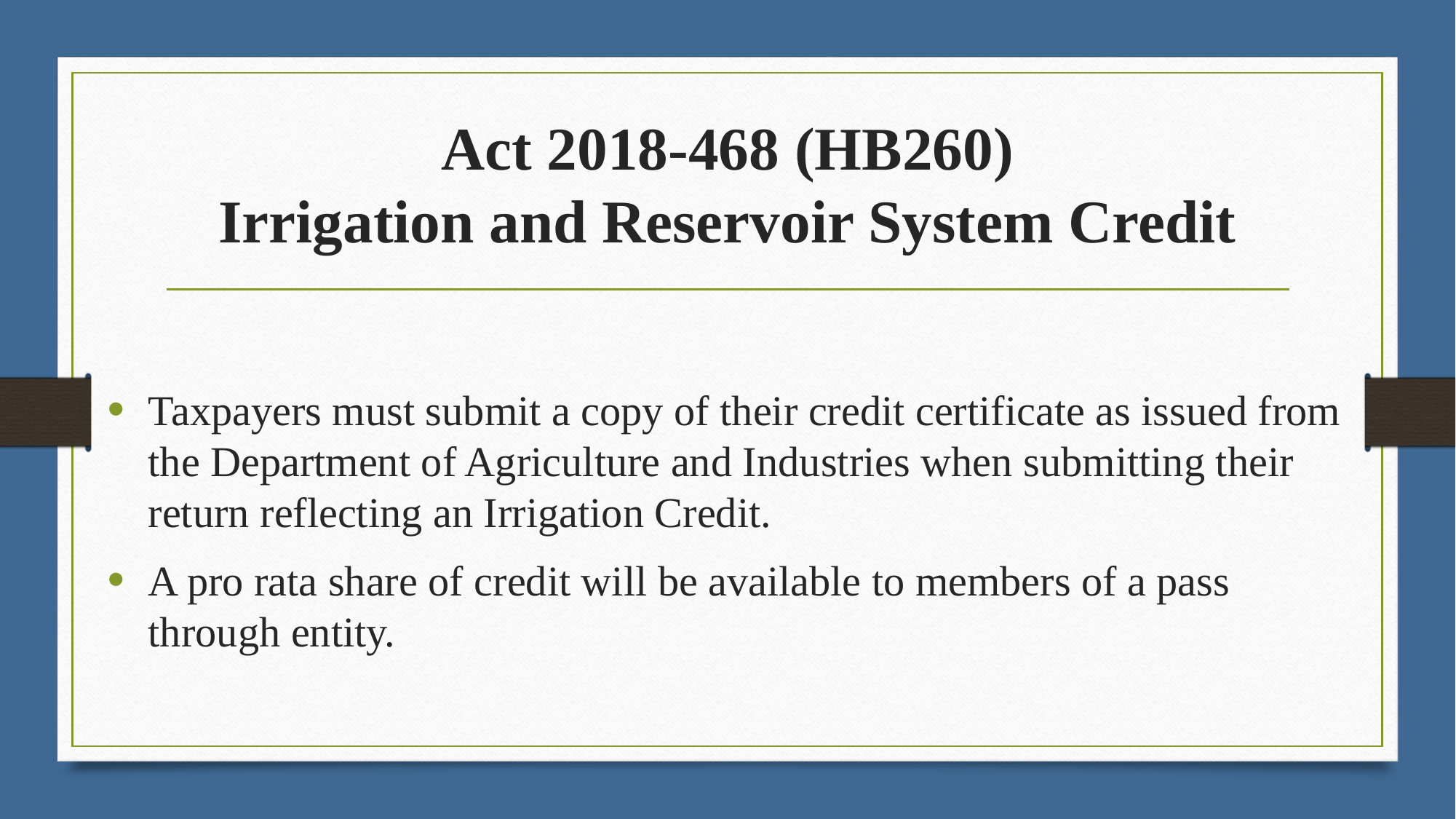

# Act 2018-468 (HB260) Irrigation and Reservoir System Credit
Taxpayers must submit a copy of their credit certificate as issued from the Department of Agriculture and Industries when submitting their return reflecting an Irrigation Credit.
A pro rata share of credit will be available to members of a pass through entity.